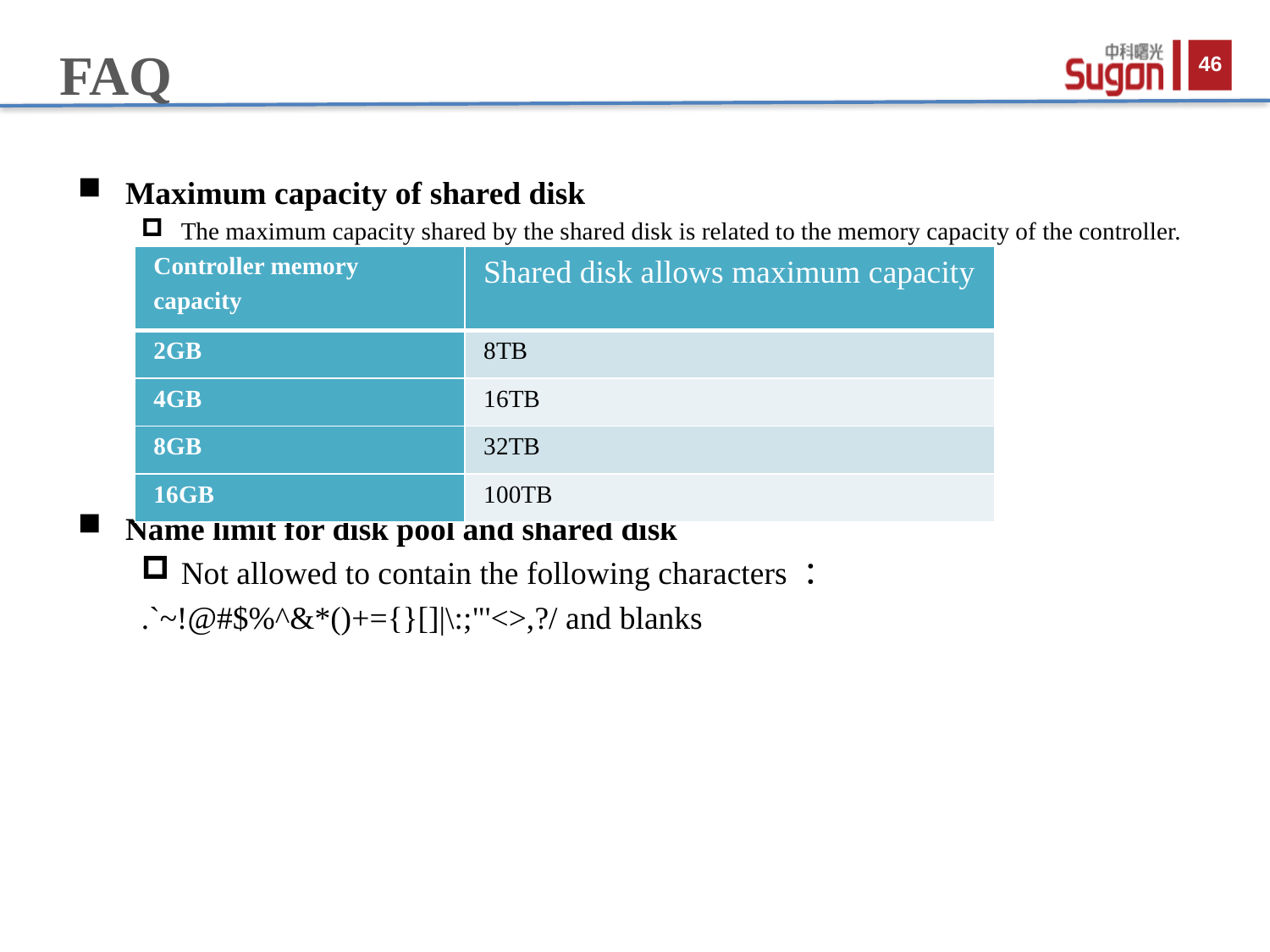

FAQ
Maximum capacity of shared disk
The maximum capacity shared by the shared disk is related to the memory capacity of the controller.

Name limit for disk pool and shared disk
Not allowed to contain the following characters ：
.`~!@#$%^&*()+={}[]|\:;"'<>,?/ and blanks

| Controller memory capacity | Shared disk allows maximum capacity |
| --- | --- |
| 2GB | 8TB |
| 4GB | 16TB |
| 8GB | 32TB |
| 16GB | 100TB |